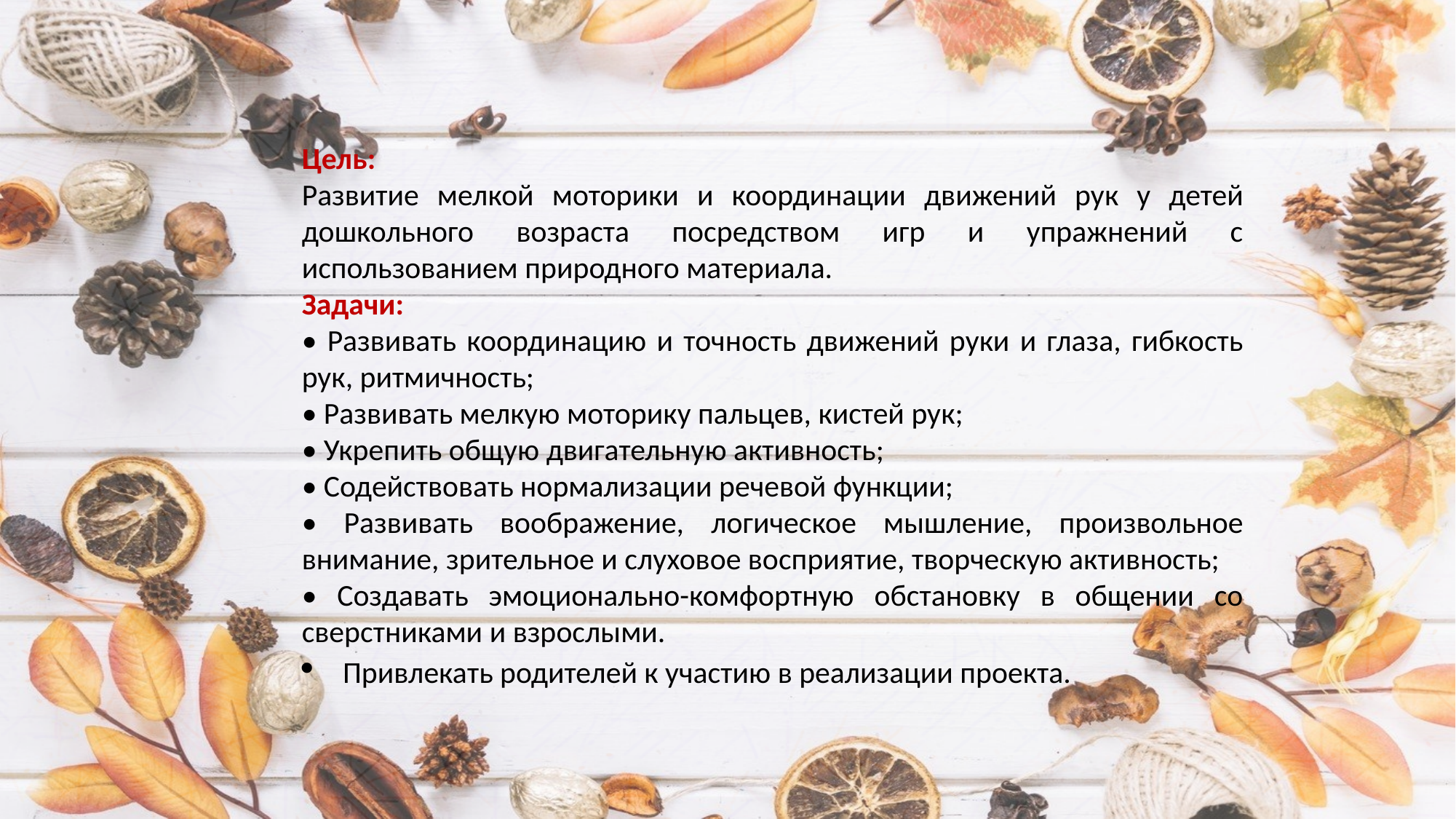

Цель:
Развитие мелкой моторики и координации движений рук у детей дошкольного возраста посредством игр и упражнений с использованием природного материала.
Задачи:
• Развивать координацию и точность движений руки и глаза, гибкость рук, ритмичность;
• Развивать мелкую моторику пальцев, кистей рук;
• Укрепить общую двигательную активность;
• Содействовать нормализации речевой функции;
• Развивать воображение, логическое мышление, произвольное внимание, зрительное и слуховое восприятие, творческую активность;
• Создавать эмоционально-комфортную обстановку в общении со сверстниками и взрослыми.
Привлекать родителей к участию в реализации проекта.